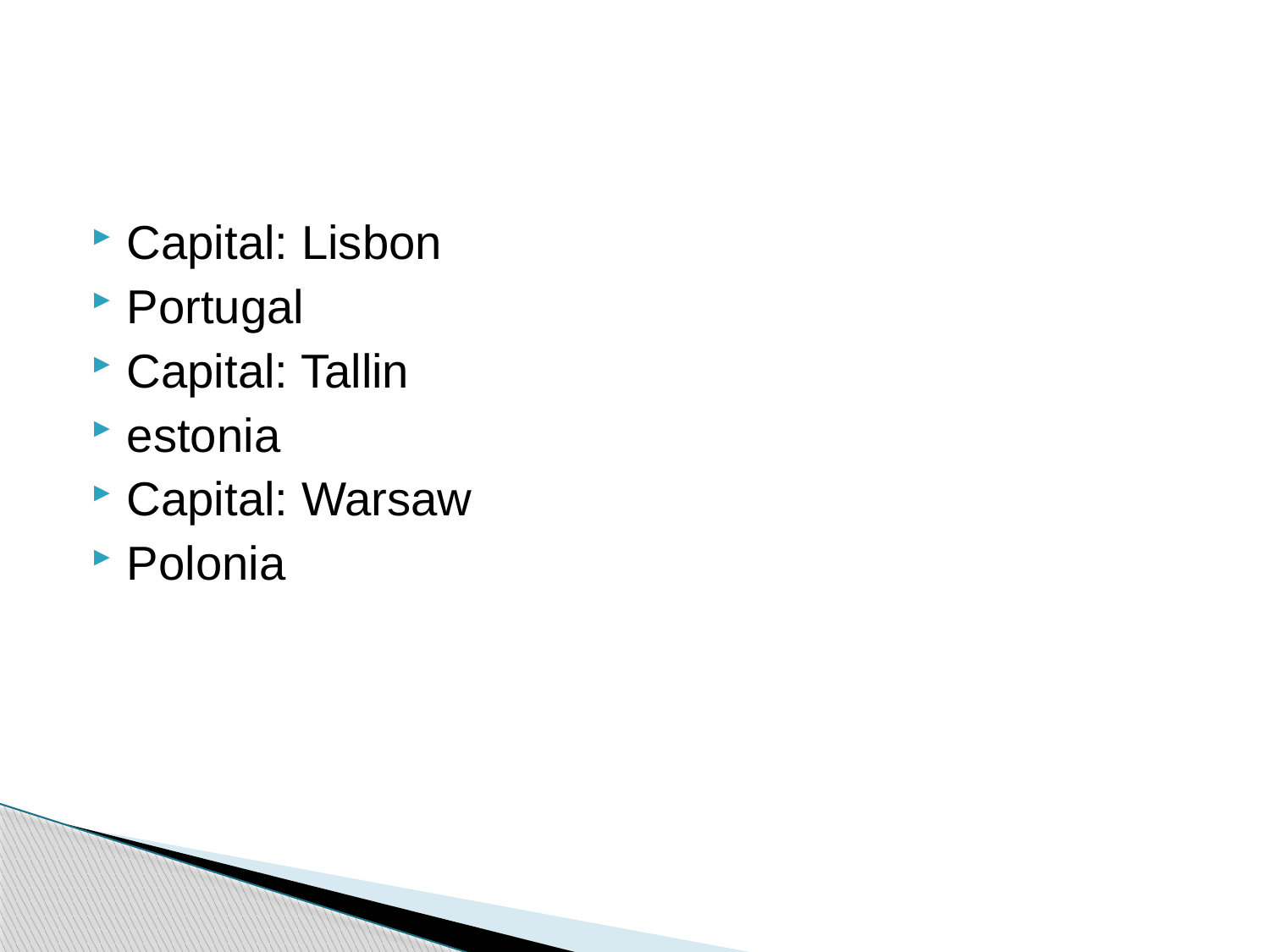

Capital: Lisbon
Portugal
Capital: Tallin
estonia
Capital: Warsaw
Polonia